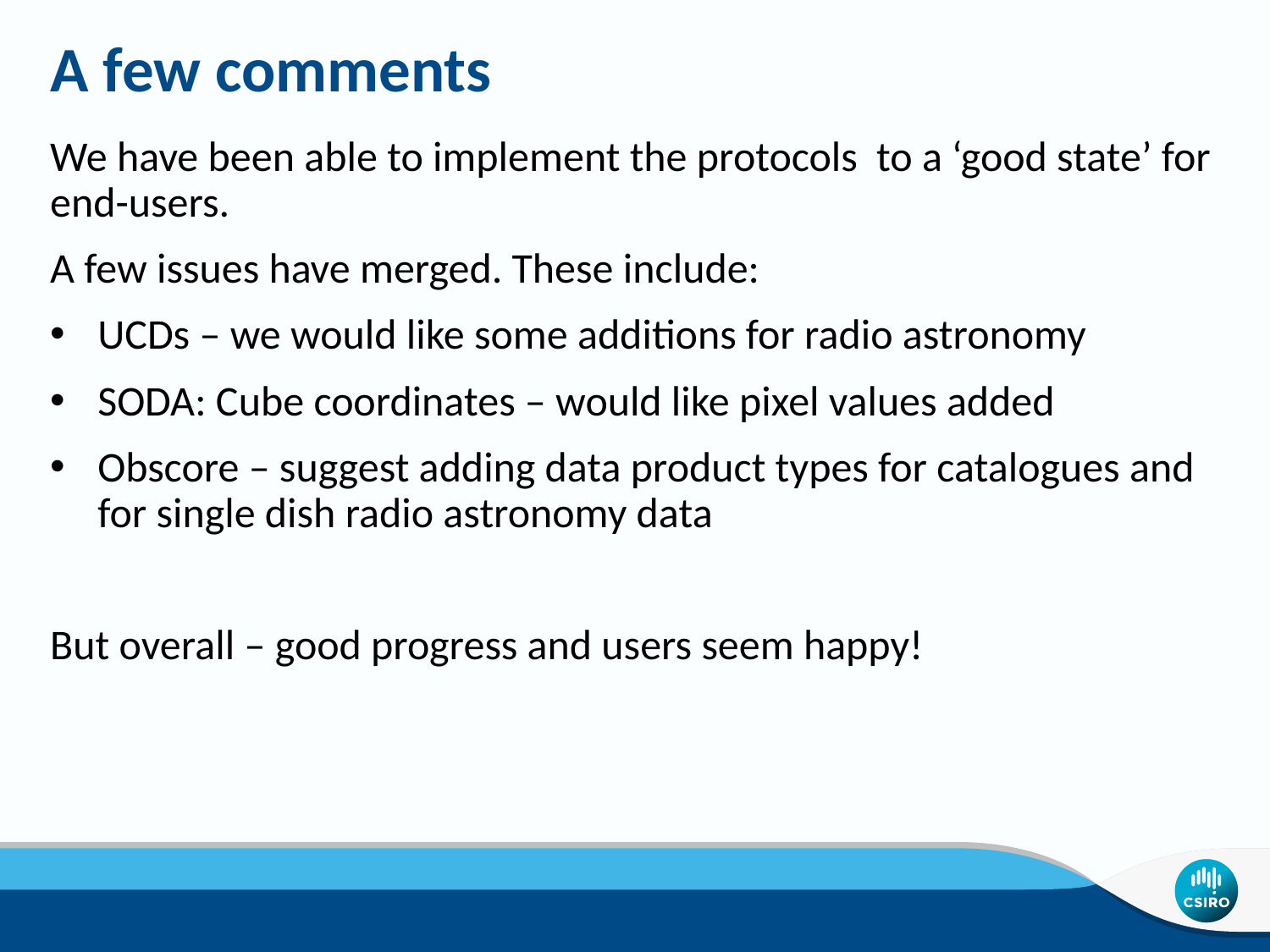

# A few comments
We have been able to implement the protocols  to a ‘good state’ for end-users.
A few issues have merged. These include:
UCDs – we would like some additions for radio astronomy
SODA: Cube coordinates – would like pixel values added
Obscore – suggest adding data product types for catalogues and for single dish radio astronomy data

But overall – good progress and users seem happy!